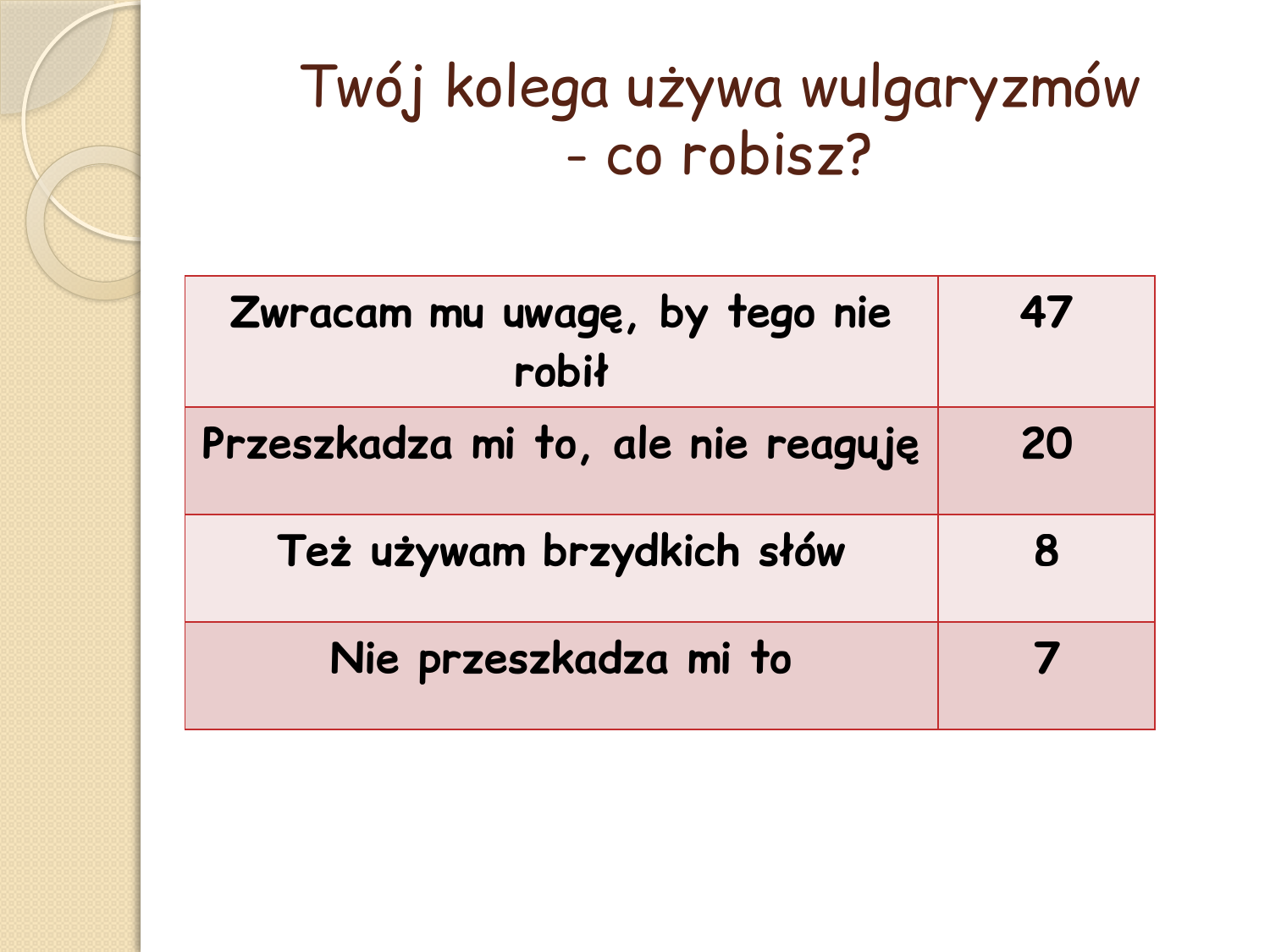

# Twój kolega używa wulgaryzmów - co robisz?
| Zwracam mu uwagę, by tego nie robił | 47 |
| --- | --- |
| Przeszkadza mi to, ale nie reaguję | 20 |
| Też używam brzydkich słów | 8 |
| Nie przeszkadza mi to | 7 |